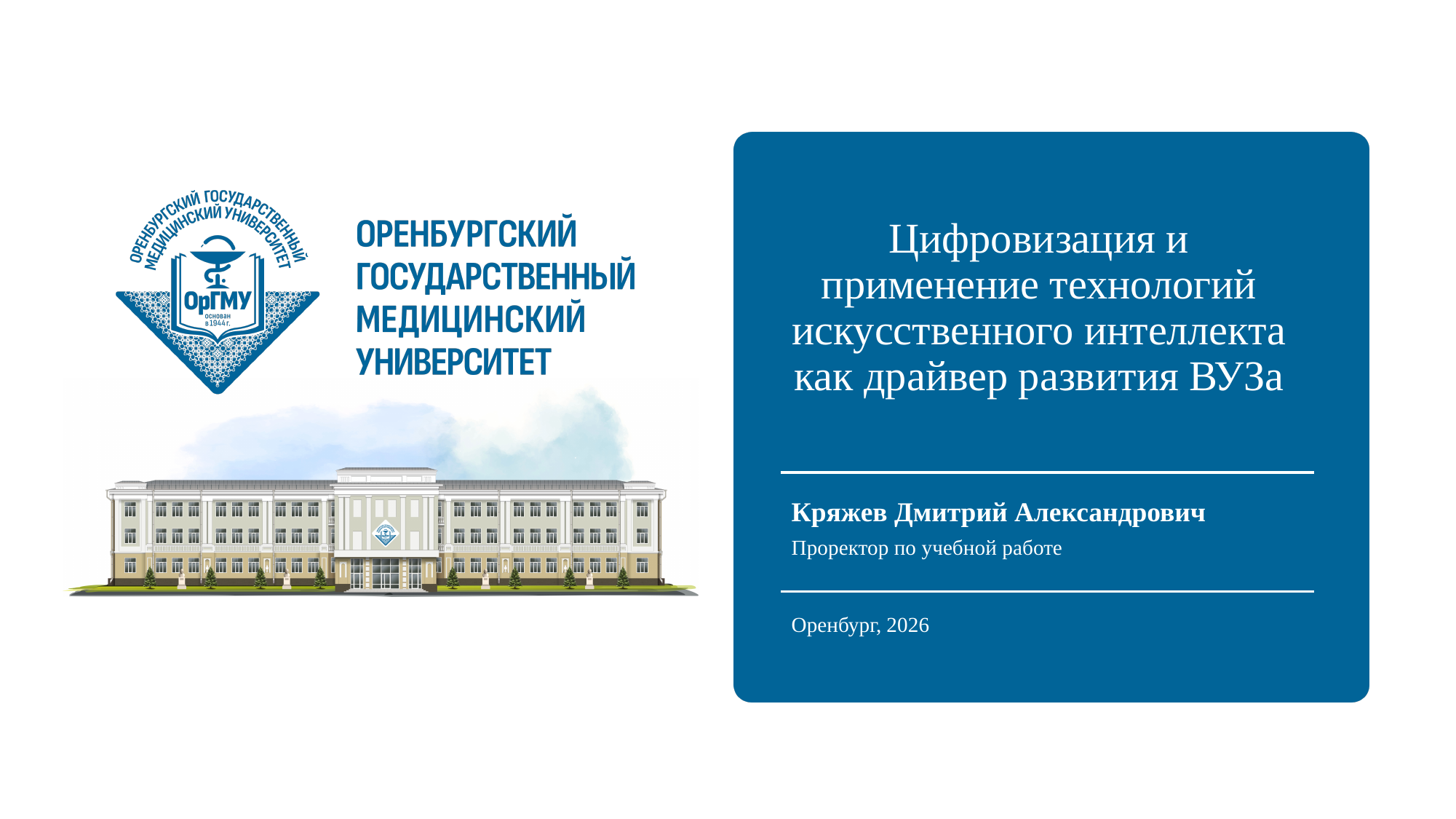

# Цифровизация и применение технологий искусственного интеллекта как драйвер развития ВУЗа
Кряжев Дмитрий Александрович
Проректор по учебной работе
Оренбург, 2026